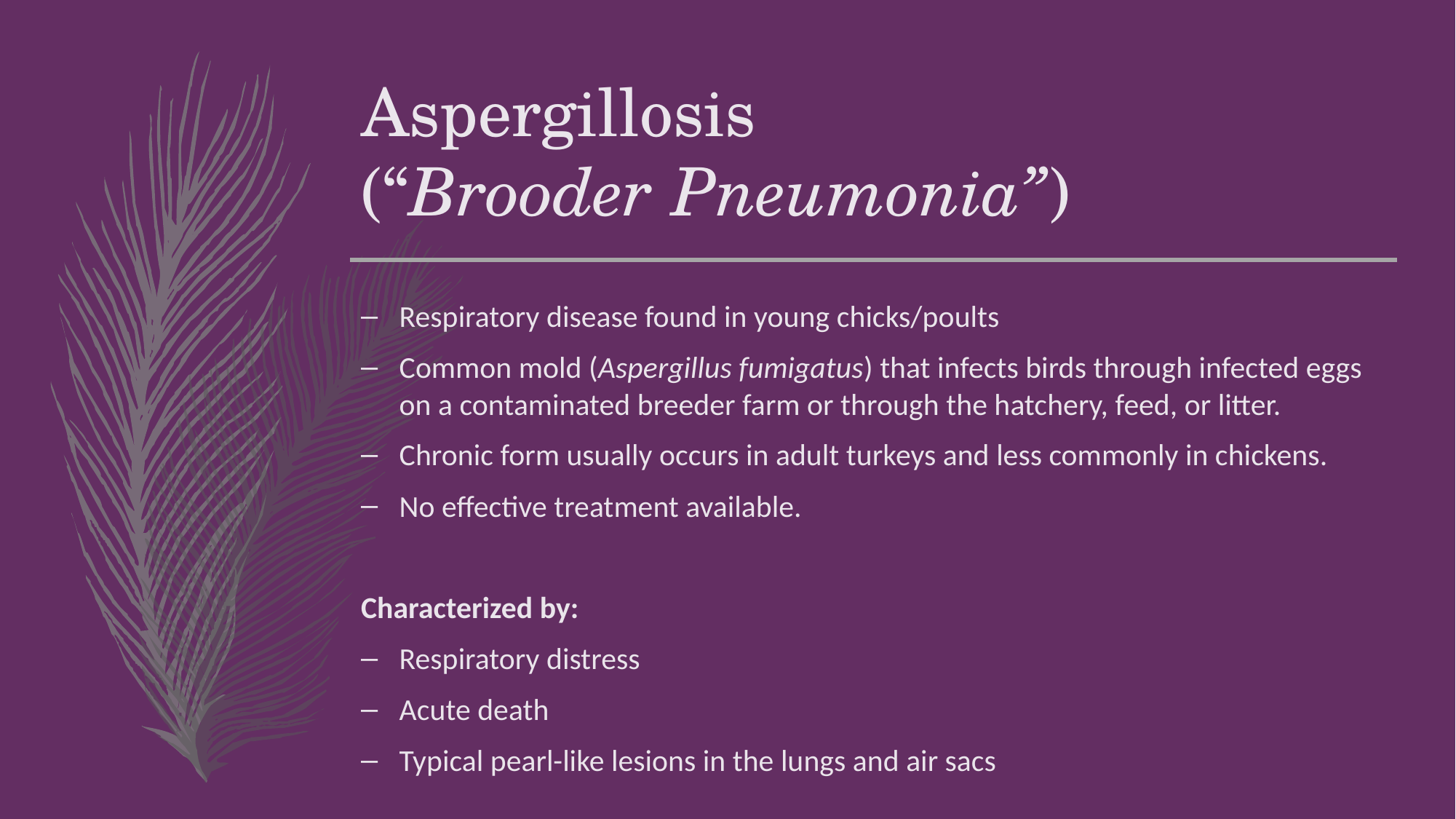

# Aspergillosis (“Brooder Pneumonia”)
Respiratory disease found in young chicks/poults
Common mold (Aspergillus fumigatus) that infects birds through infected eggs on a contaminated breeder farm or through the hatchery, feed, or litter.
Chronic form usually occurs in adult turkeys and less commonly in chickens.
No effective treatment available.

Characterized by:
Respiratory distress
Acute death
Typical pearl-like lesions in the lungs and air sacs